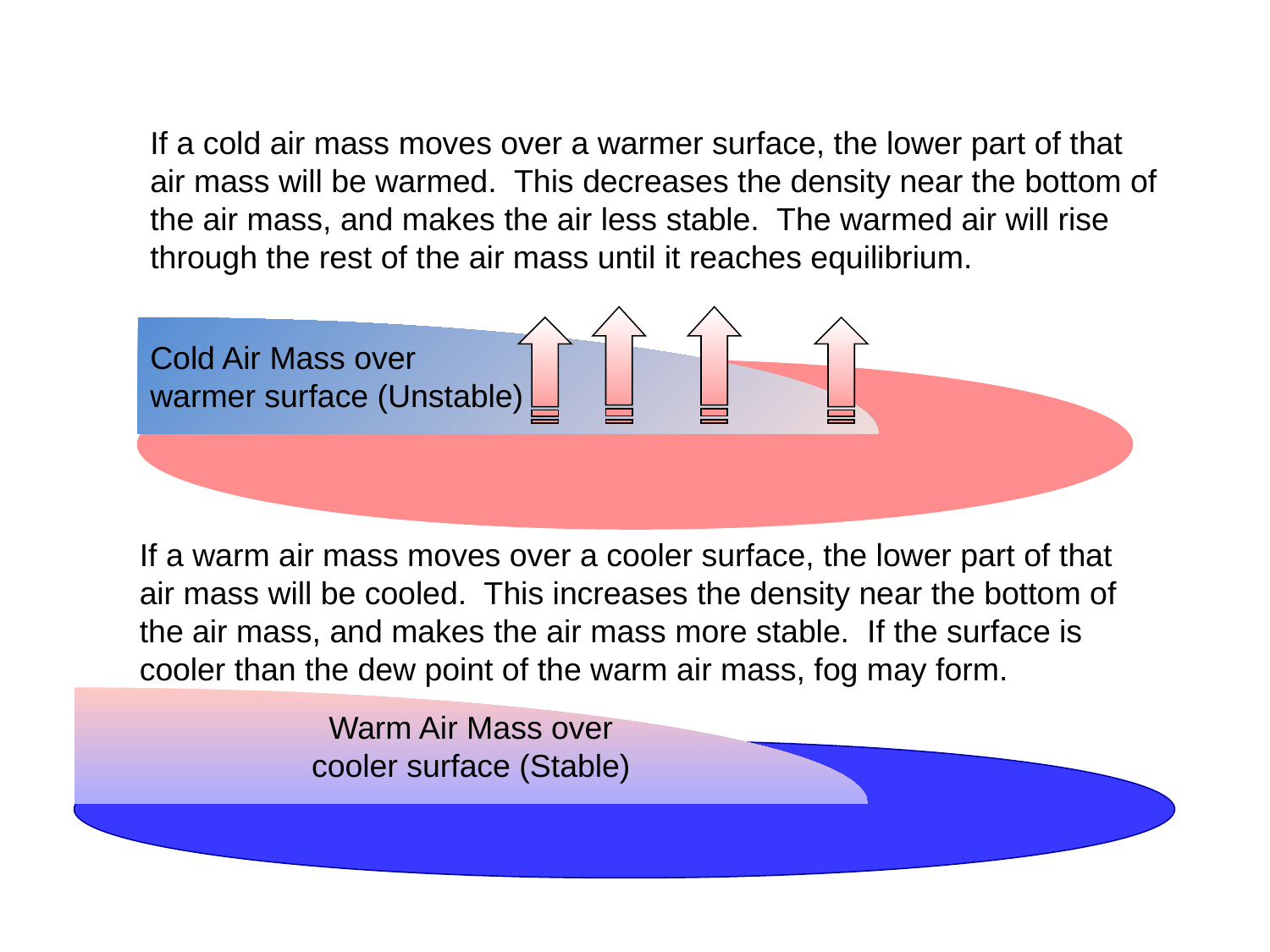

If a cold air mass moves over a warmer surface, the lower part of that air mass will be warmed.  This decreases the density near the bottom of the air mass, and makes the air less stable.  The warmed air will rise through the rest of the air mass until it reaches equilibrium.
Cold Air Mass over
warmer surface (Unstable)

If a warm air mass moves over a cooler surface, the lower part of that air mass will be cooled.  This increases the density near the bottom of the air mass, and makes the air mass more stable.  If the surface is cooler than the dew point of the warm air mass, fog may form.
Warm Air Mass over
cooler surface (Stable)